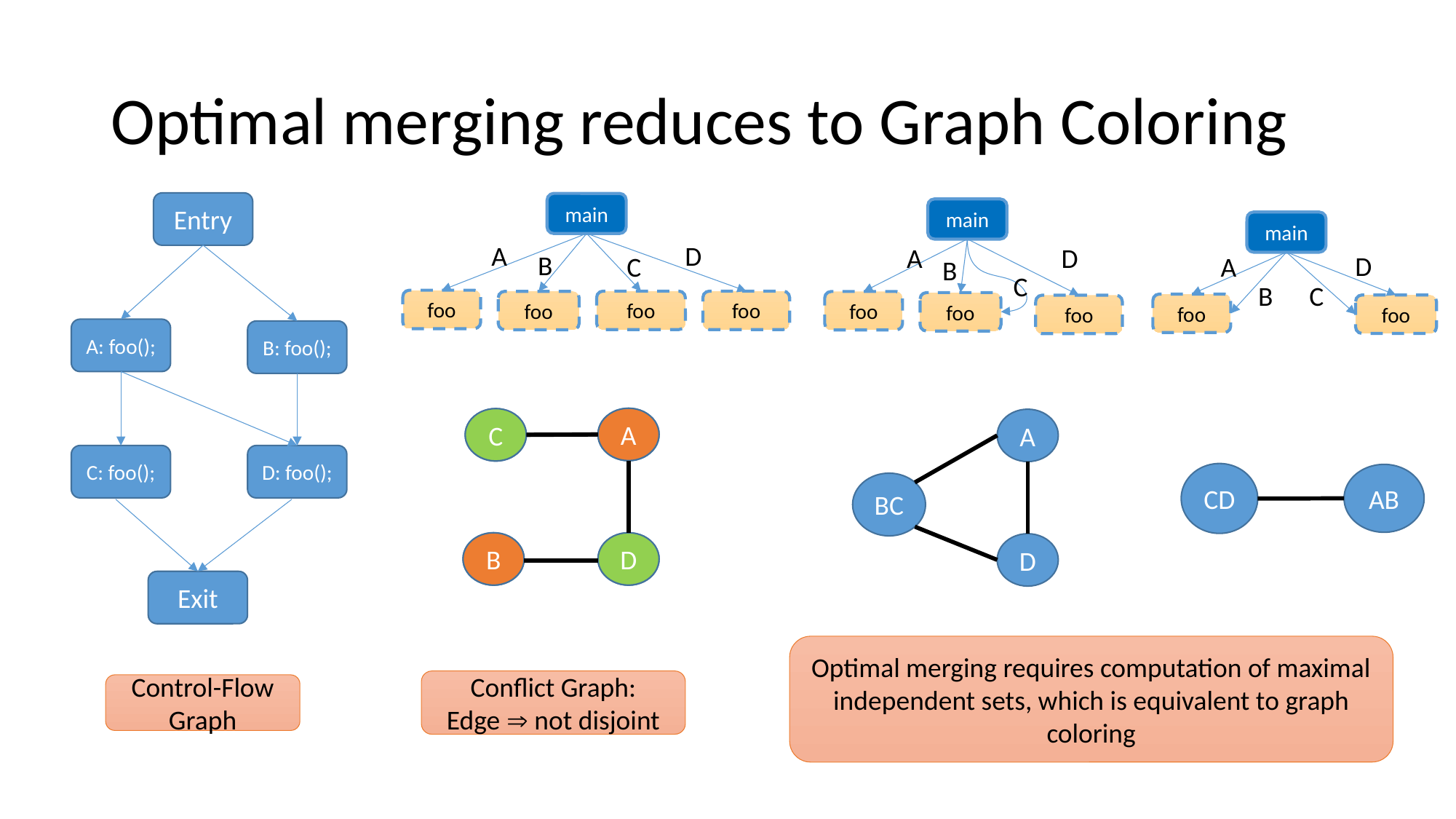

# Optimal merging reduces to Graph Coloring
Entry
A: foo();
B: foo();
C: foo();
D: foo();
Exit
main
foo
foo
foo
foo
A
D
B
C
main
A
D
B
C
foo
foo
foo
main
D
A
C
B
foo
foo
A
C
B
D
A
C
B
D
A
BC
D
CD
AB
Optimal merging requires computation of maximal independent sets, which is equivalent to graph coloring
Conflict Graph:
Edge ⇒ not disjoint
Control-Flow Graph